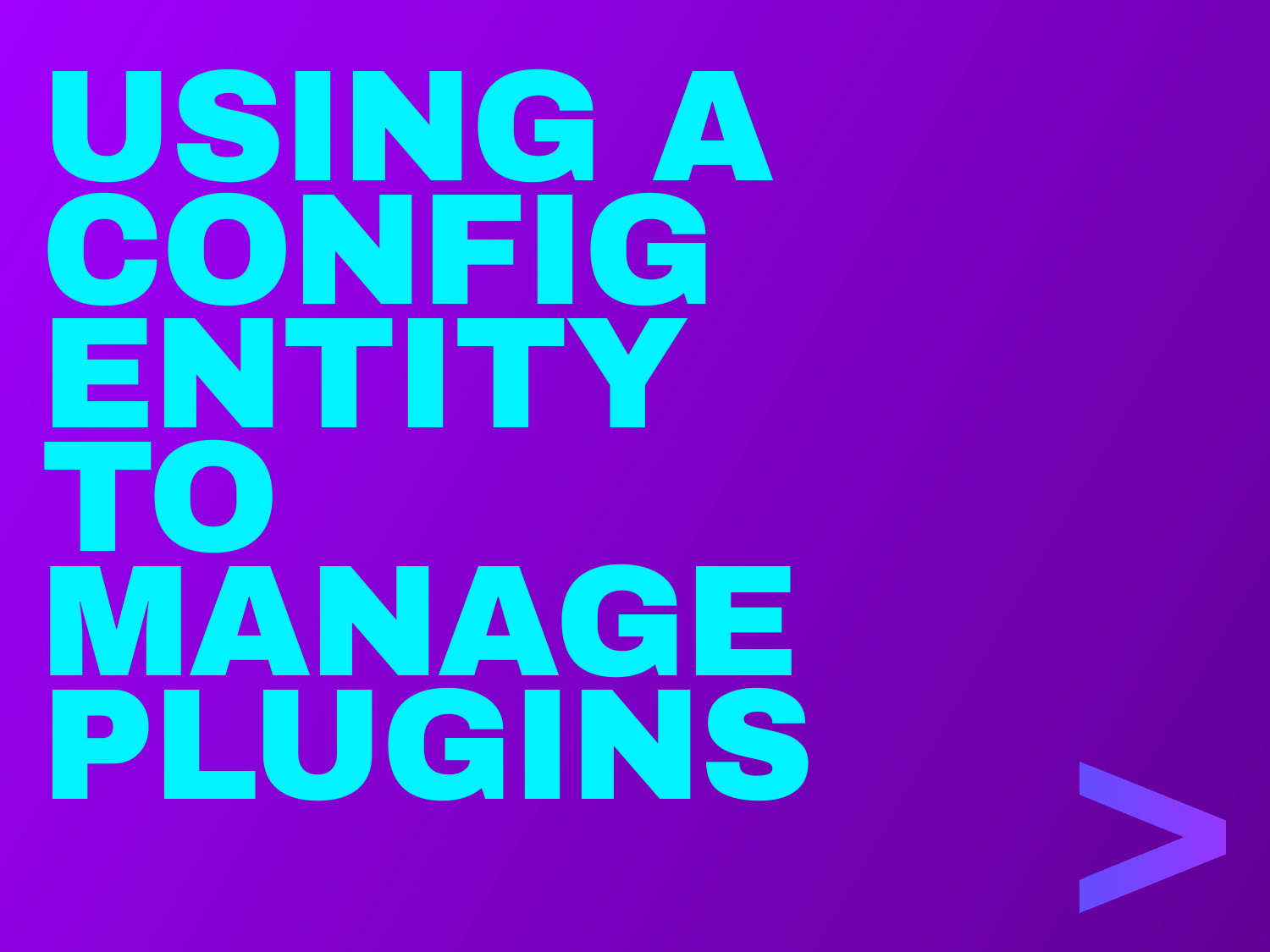

Using A
Config
Entity
To manage plugins